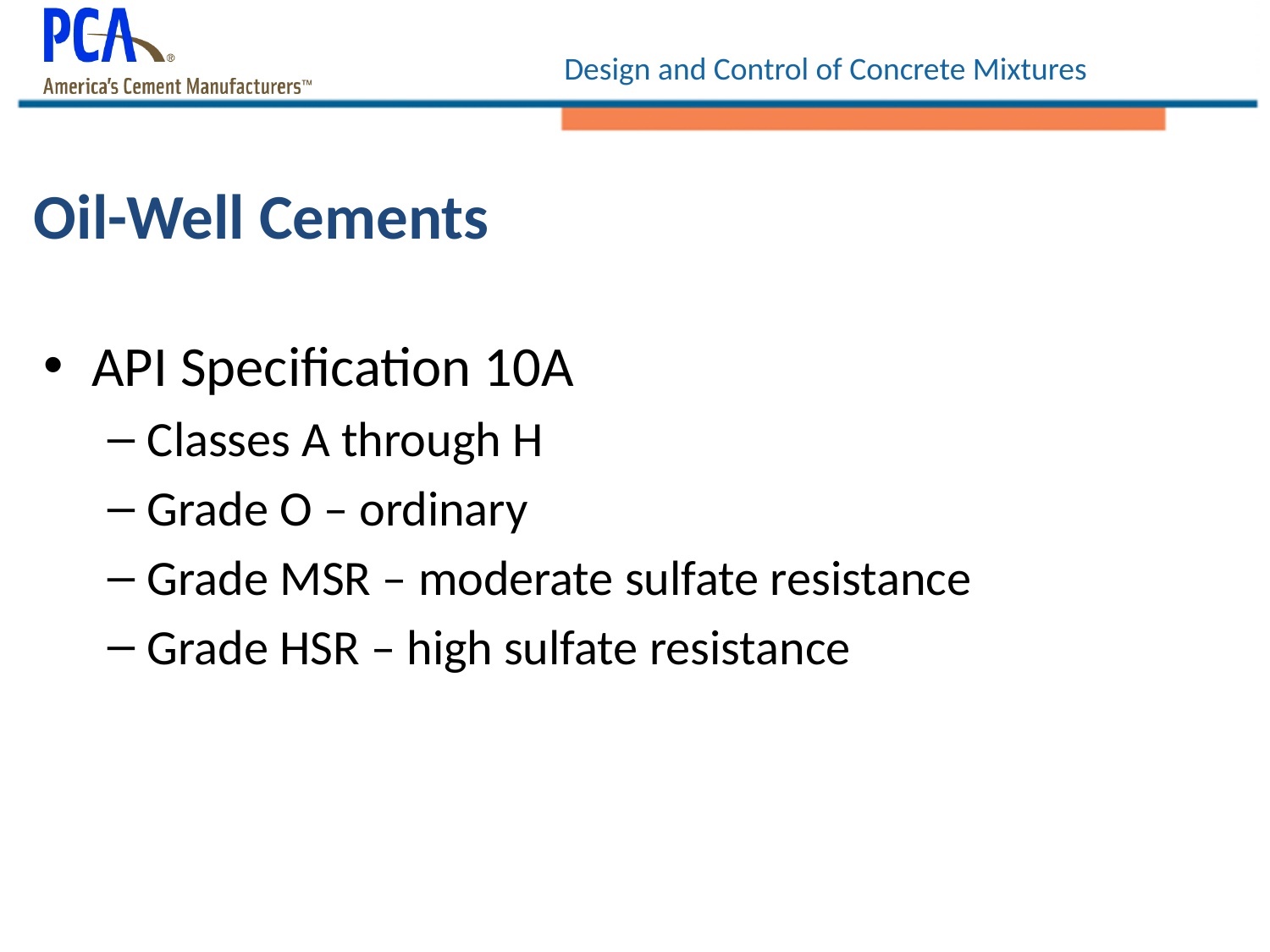

# Oil-Well Cements
API Specification 10A
Classes A through H
Grade O – ordinary
Grade MSR – moderate sulfate resistance
Grade HSR – high sulfate resistance